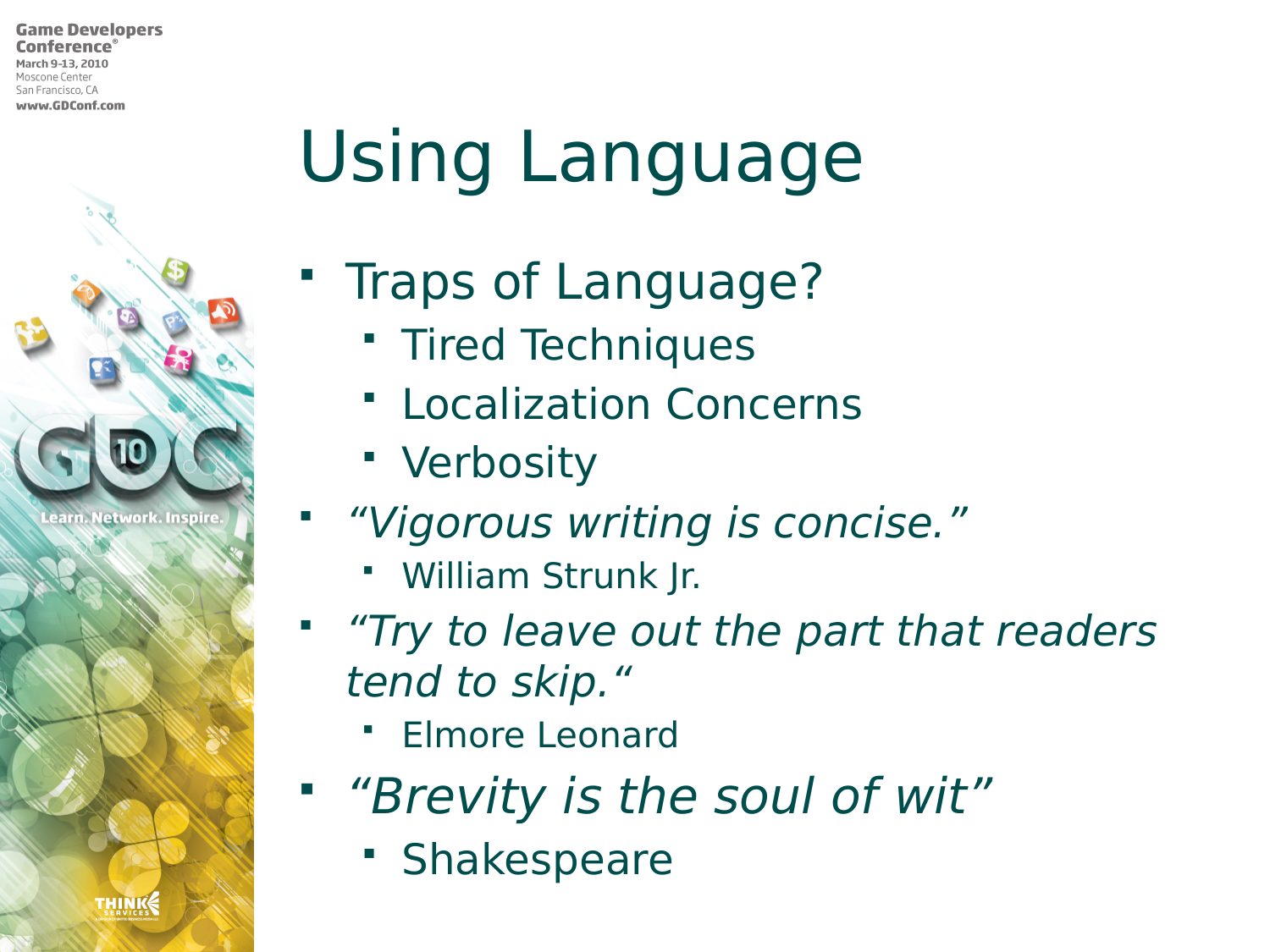

# Using Language
Traps of Language?
Tired Techniques
Localization Concerns
Verbosity
“Vigorous writing is concise.”
William Strunk Jr.
“Try to leave out the part that readers tend to skip.“
Elmore Leonard
“Brevity is the soul of wit”
Shakespeare